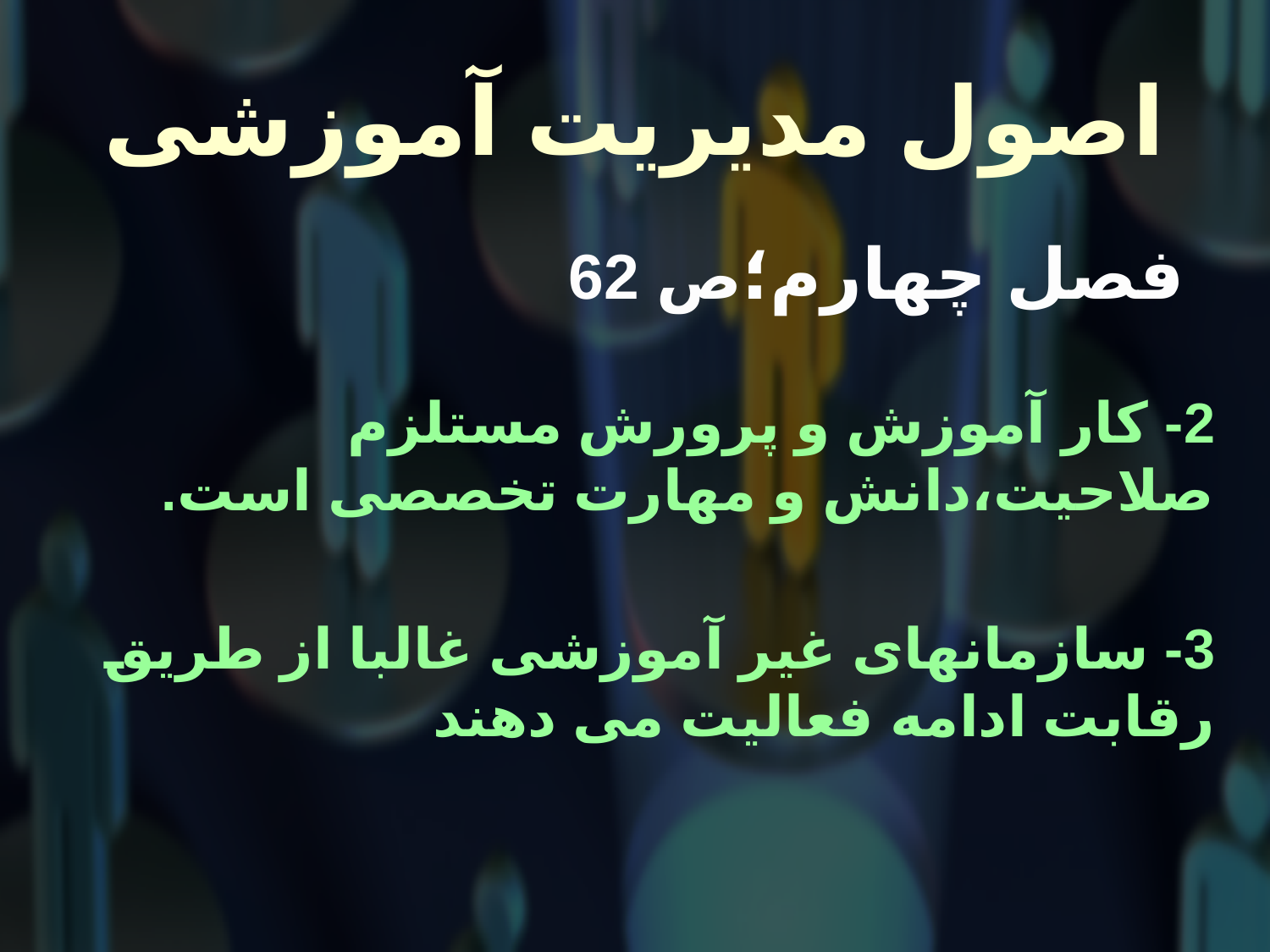

# اصول مدیریت آموزشی
 فصل چهارم؛ص 62

2- کار آموزش و پرورش مستلزم صلاحیت،دانش و مهارت تخصصی است.

3- سازمانهای غیر آموزشی غالبا از طریق رقابت ادامه فعالیت می دهند